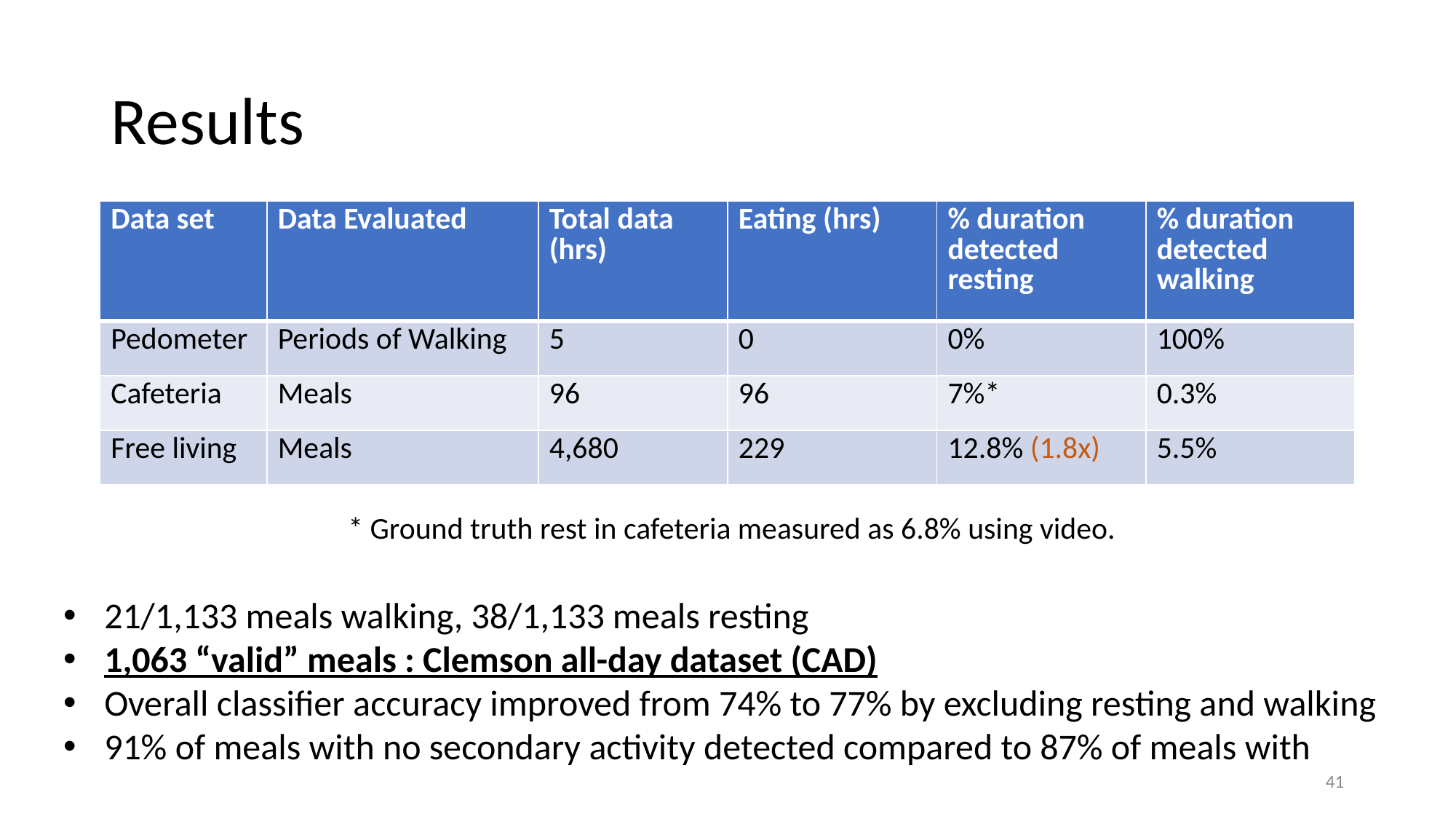

# Results
| Data set | Data Evaluated | Total data (hrs) | Eating (hrs) | % duration detected resting | % duration detected walking |
| --- | --- | --- | --- | --- | --- |
| Pedometer | Periods of Walking | 5 | 0 | 0% | 100% |
| Cafeteria | Meals | 96 | 96 | 7%\* | 0.3% |
| Free living | Meals | 4,680 | 229 | 12.8% (1.8x) | 5.5% |
* Ground truth rest in cafeteria measured as 6.8% using video.
21/1,133 meals walking, 38/1,133 meals resting
1,063 “valid” meals : Clemson all-day dataset (CAD)
Overall classifier accuracy improved from 74% to 77% by excluding resting and walking
91% of meals with no secondary activity detected compared to 87% of meals with
41